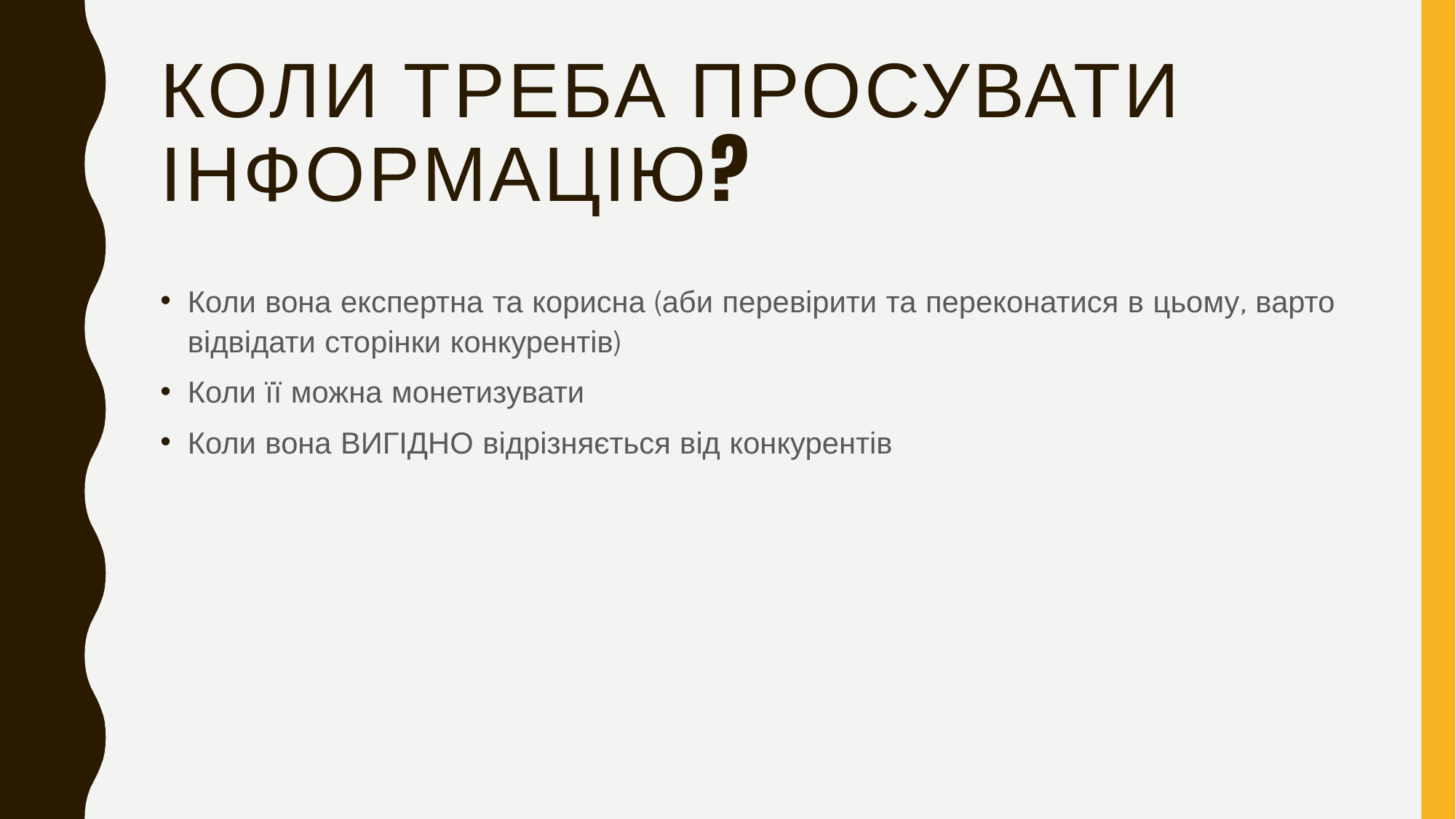

# Коли треба просувати інформацію?
Коли вона експертна та корисна (аби перевірити та переконатися в цьому, варто відвідати сторінки конкурентів)
Коли її можна монетизувати
Коли вона ВИГІДНО відрізняється від конкурентів